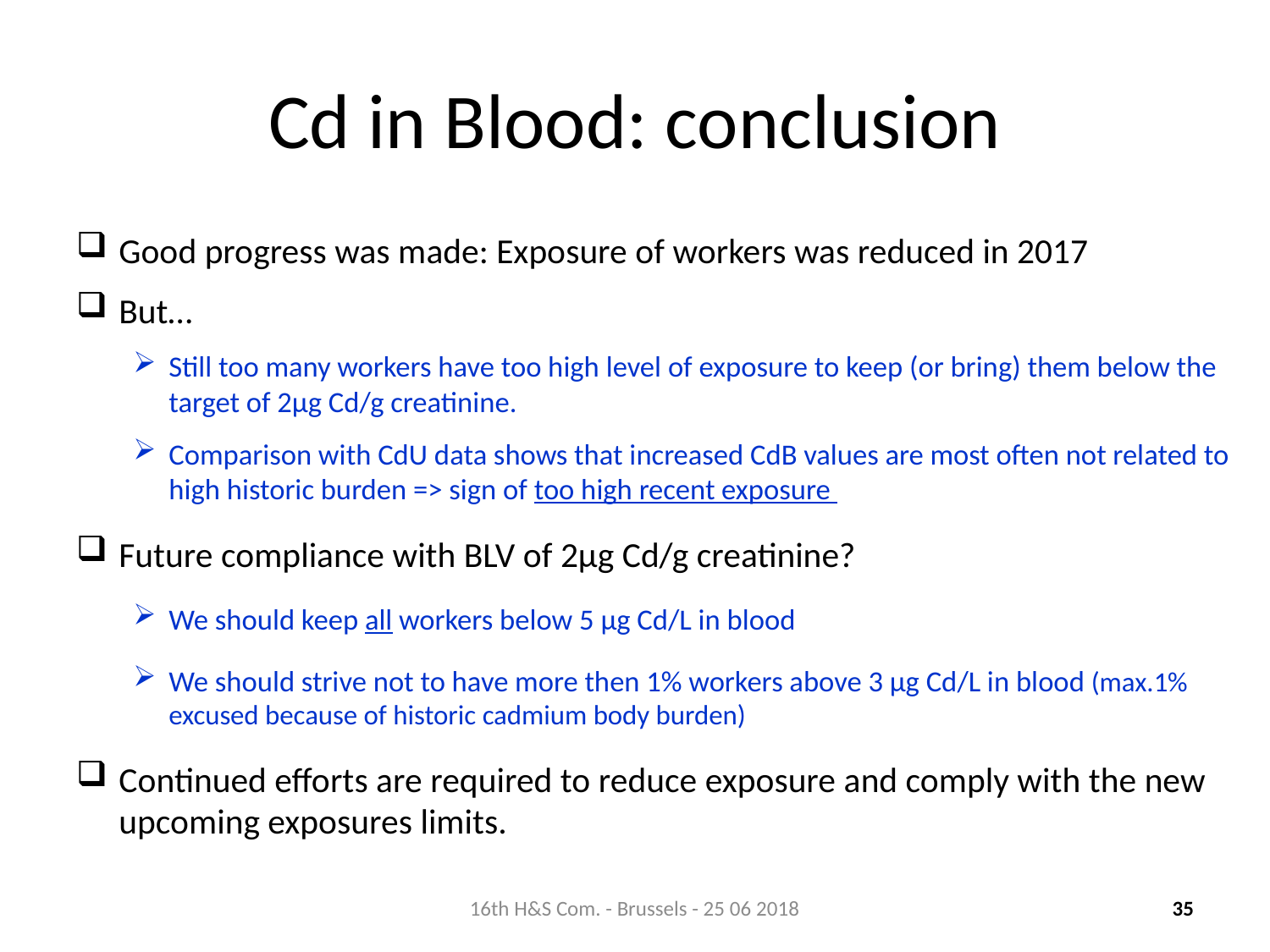

# Cd in Blood: conclusion
Good progress was made: Exposure of workers was reduced in 2017
But…
Still too many workers have too high level of exposure to keep (or bring) them below the target of 2µg Cd/g creatinine.
Comparison with CdU data shows that increased CdB values are most often not related to high historic burden => sign of too high recent exposure
Future compliance with BLV of 2µg Cd/g creatinine?
We should keep all workers below 5 µg Cd/L in blood
We should strive not to have more then 1% workers above 3 µg Cd/L in blood (max.1% excused because of historic cadmium body burden)
Continued efforts are required to reduce exposure and comply with the new upcoming exposures limits.

16th H&S Com. - Brussels - 25 06 2018
35